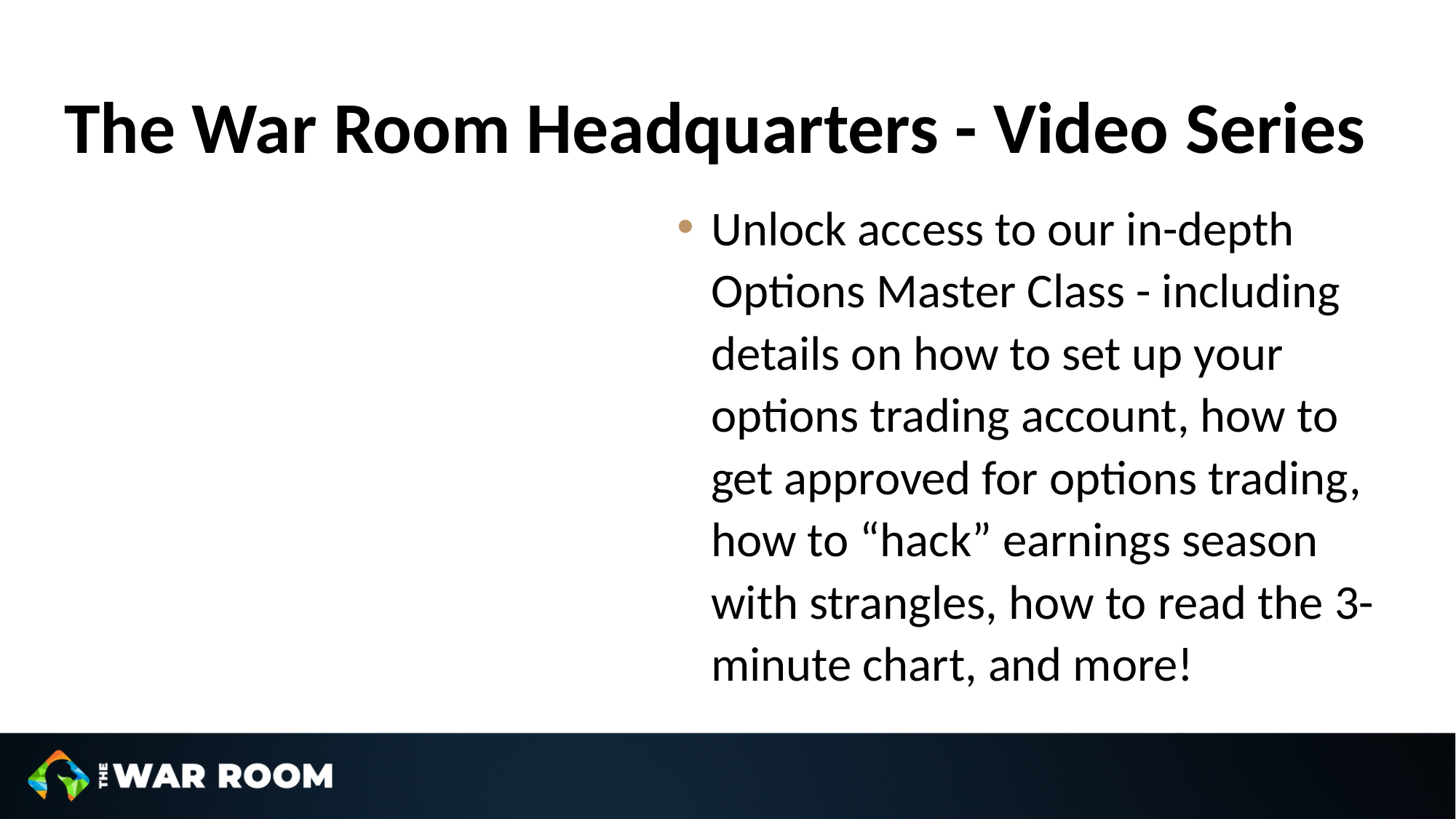

The War Room Headquarters - Video Series
Unlock access to our in-depth Options Master Class - including details on how to set up your options trading account, how to get approved for options trading, how to “hack” earnings season with strangles, how to read the 3-minute chart, and more!